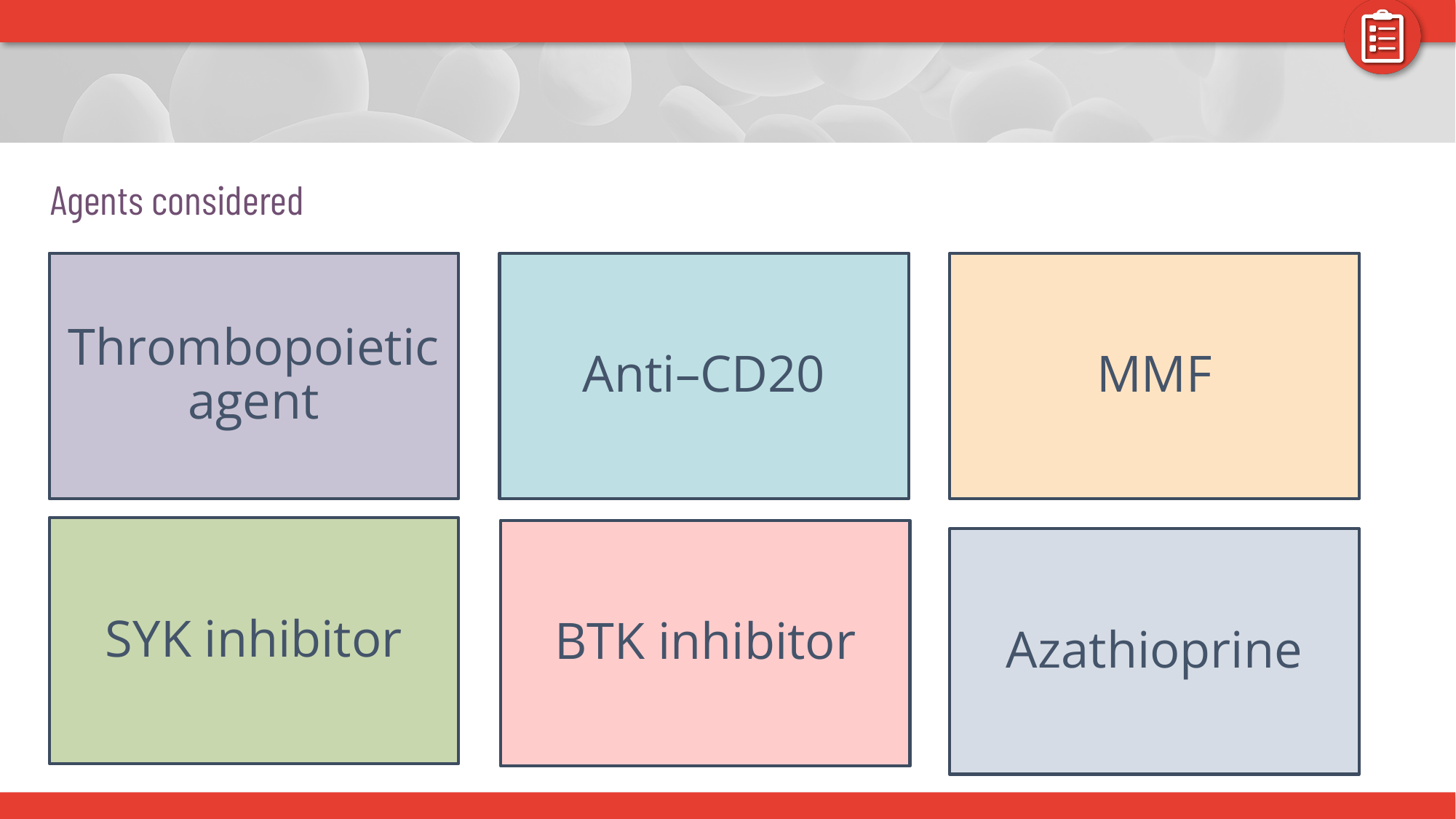

# Agents considered
MMF
Thrombopoietic agent
Anti–CD20
SYK inhibitor
BTK inhibitor
Azathioprine